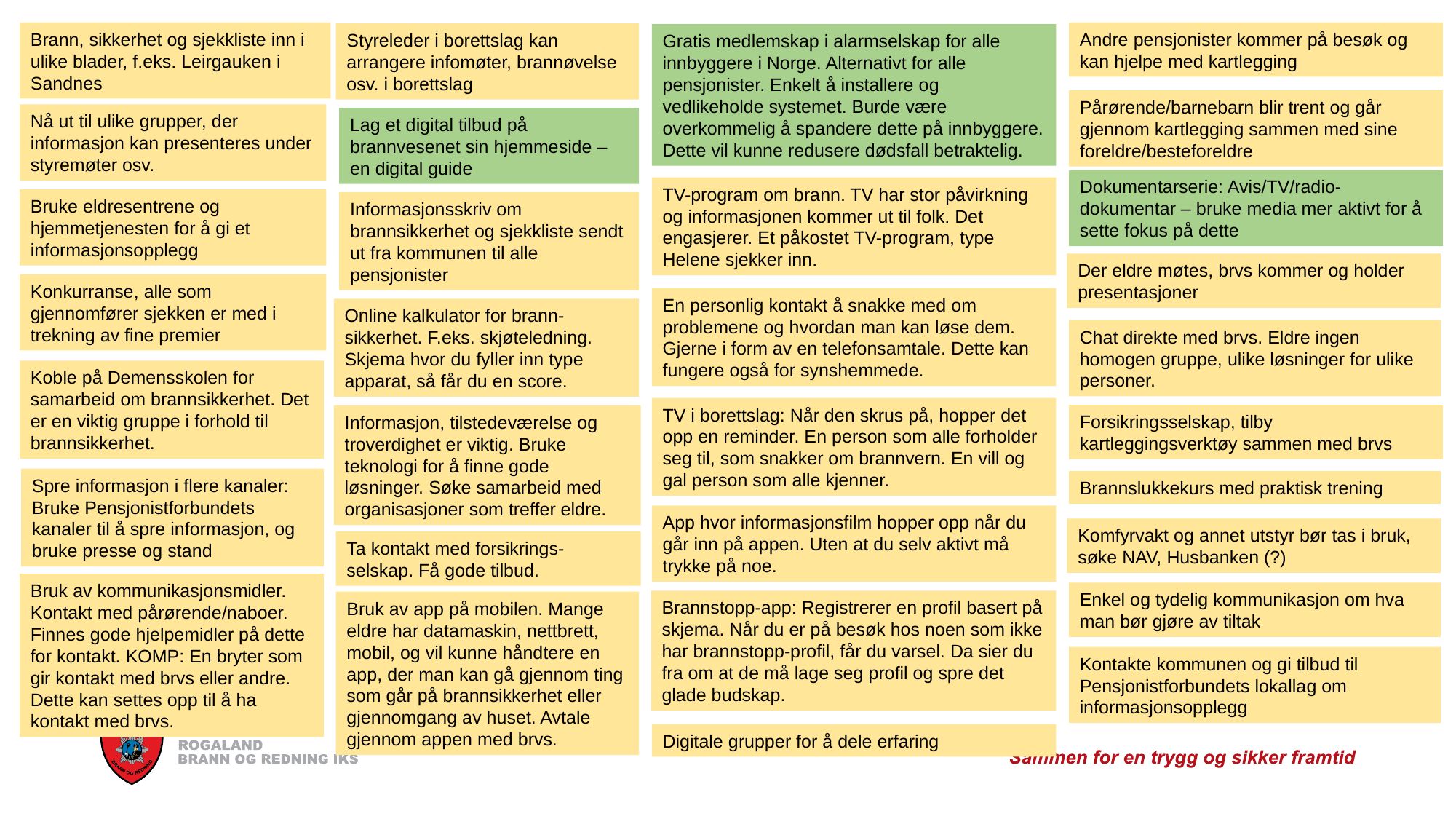

Brann, sikkerhet og sjekkliste inn i ulike blader, f.eks. Leirgauken i Sandnes
Andre pensjonister kommer på besøk og kan hjelpe med kartlegging
Styreleder i borettslag kan arrangere infomøter, brannøvelse osv. i borettslag
Gratis medlemskap i alarmselskap for alle innbyggere i Norge. Alternativt for alle pensjonister. Enkelt å installere og vedlikeholde systemet. Burde være overkommelig å spandere dette på innbyggere. Dette vil kunne redusere dødsfall betraktelig.
Pårørende/barnebarn blir trent og går gjennom kartlegging sammen med sine foreldre/besteforeldre
Nå ut til ulike grupper, der informasjon kan presenteres under styremøter osv.
Lag et digital tilbud på brannvesenet sin hjemmeside – en digital guide
Dokumentarserie: Avis/TV/radio-dokumentar – bruke media mer aktivt for å sette fokus på dette
TV-program om brann. TV har stor påvirkning og informasjonen kommer ut til folk. Det engasjerer. Et påkostet TV-program, type Helene sjekker inn.
Bruke eldresentrene og hjemmetjenesten for å gi et informasjonsopplegg
Informasjonsskriv om brannsikkerhet og sjekkliste sendt ut fra kommunen til alle pensjonister
Der eldre møtes, brvs kommer og holder presentasjoner
Konkurranse, alle som gjennomfører sjekken er med i trekning av fine premier

En personlig kontakt å snakke med om problemene og hvordan man kan løse dem. Gjerne i form av en telefonsamtale. Dette kan fungere også for synshemmede.
Online kalkulator for brann-sikkerhet. F.eks. skjøteledning. Skjema hvor du fyller inn type apparat, så får du en score.
Chat direkte med brvs. Eldre ingen homogen gruppe, ulike løsninger for ulike personer.
Koble på Demensskolen for samarbeid om brannsikkerhet. Det er en viktig gruppe i forhold til brannsikkerhet.
TV i borettslag: Når den skrus på, hopper det opp en reminder. En person som alle forholder seg til, som snakker om brannvern. En vill og gal person som alle kjenner.
Forsikringsselskap, tilby kartleggingsverktøy sammen med brvs
Informasjon, tilstedeværelse og troverdighet er viktig. Bruke teknologi for å finne gode løsninger. Søke samarbeid med organisasjoner som treffer eldre.
Spre informasjon i flere kanaler: Bruke Pensjonistforbundets kanaler til å spre informasjon, og bruke presse og stand
Brannslukkekurs med praktisk trening
App hvor informasjonsfilm hopper opp når du går inn på appen. Uten at du selv aktivt må trykke på noe.
Komfyrvakt og annet utstyr bør tas i bruk, søke NAV, Husbanken (?)
Ta kontakt med forsikrings-selskap. Få gode tilbud.
Bruk av kommunikasjonsmidler. Kontakt med pårørende/naboer. Finnes gode hjelpemidler på dette for kontakt. KOMP: En bryter som gir kontakt med brvs eller andre. Dette kan settes opp til å ha kontakt med brvs.
Enkel og tydelig kommunikasjon om hva man bør gjøre av tiltak
Brannstopp-app: Registrerer en profil basert på skjema. Når du er på besøk hos noen som ikke har brannstopp-profil, får du varsel. Da sier du fra om at de må lage seg profil og spre det glade budskap.
Bruk av app på mobilen. Mange eldre har datamaskin, nettbrett, mobil, og vil kunne håndtere en app, der man kan gå gjennom ting som går på brannsikkerhet eller gjennomgang av huset. Avtale gjennom appen med brvs.
Kontakte kommunen og gi tilbud til Pensjonistforbundets lokallag om informasjonsopplegg
Digitale grupper for å dele erfaring